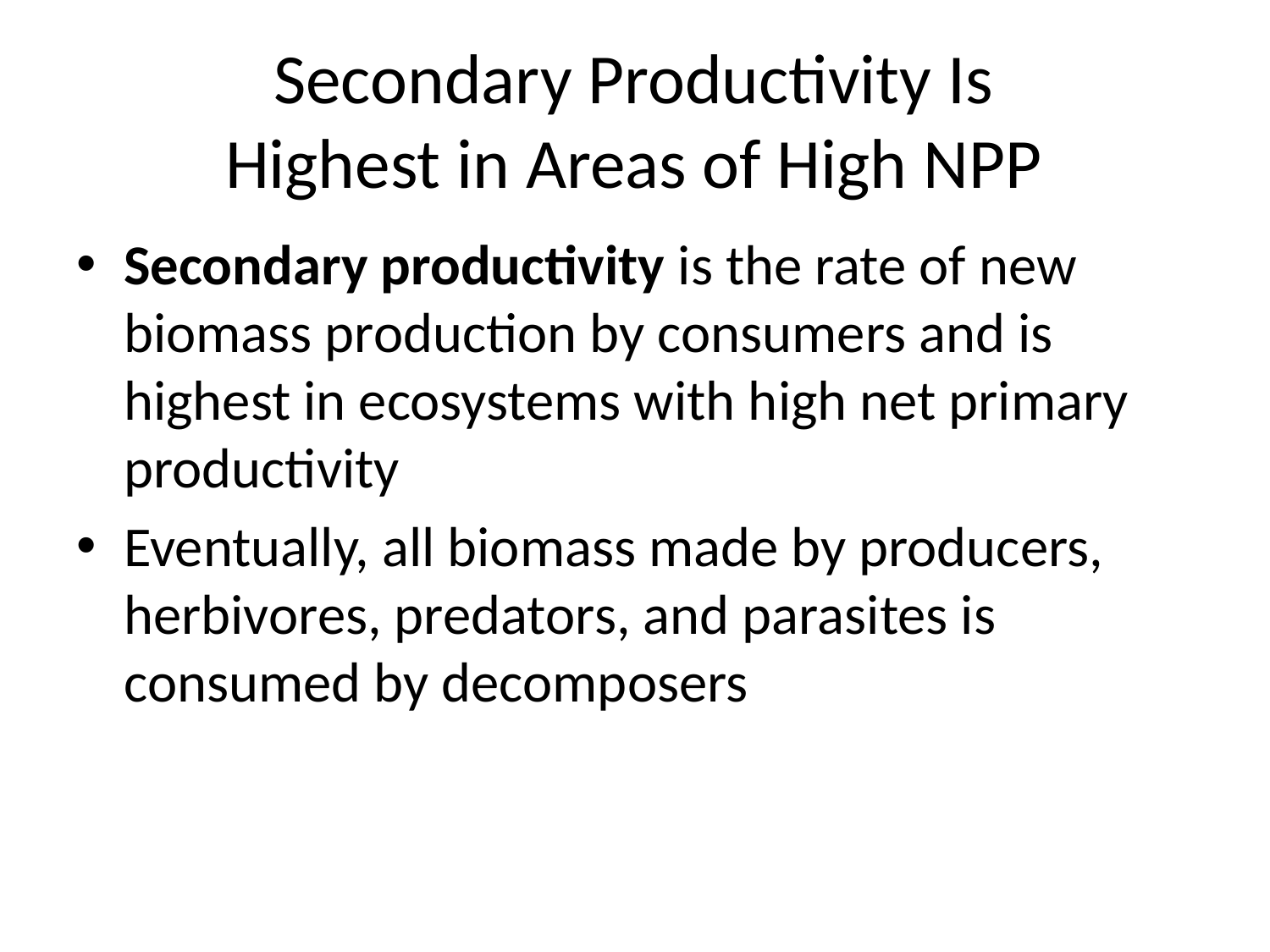

# Secondary Productivity Is Highest in Areas of High NPP
Secondary productivity is the rate of new biomass production by consumers and is highest in ecosystems with high net primary productivity
Eventually, all biomass made by producers, herbivores, predators, and parasites is consumed by decomposers